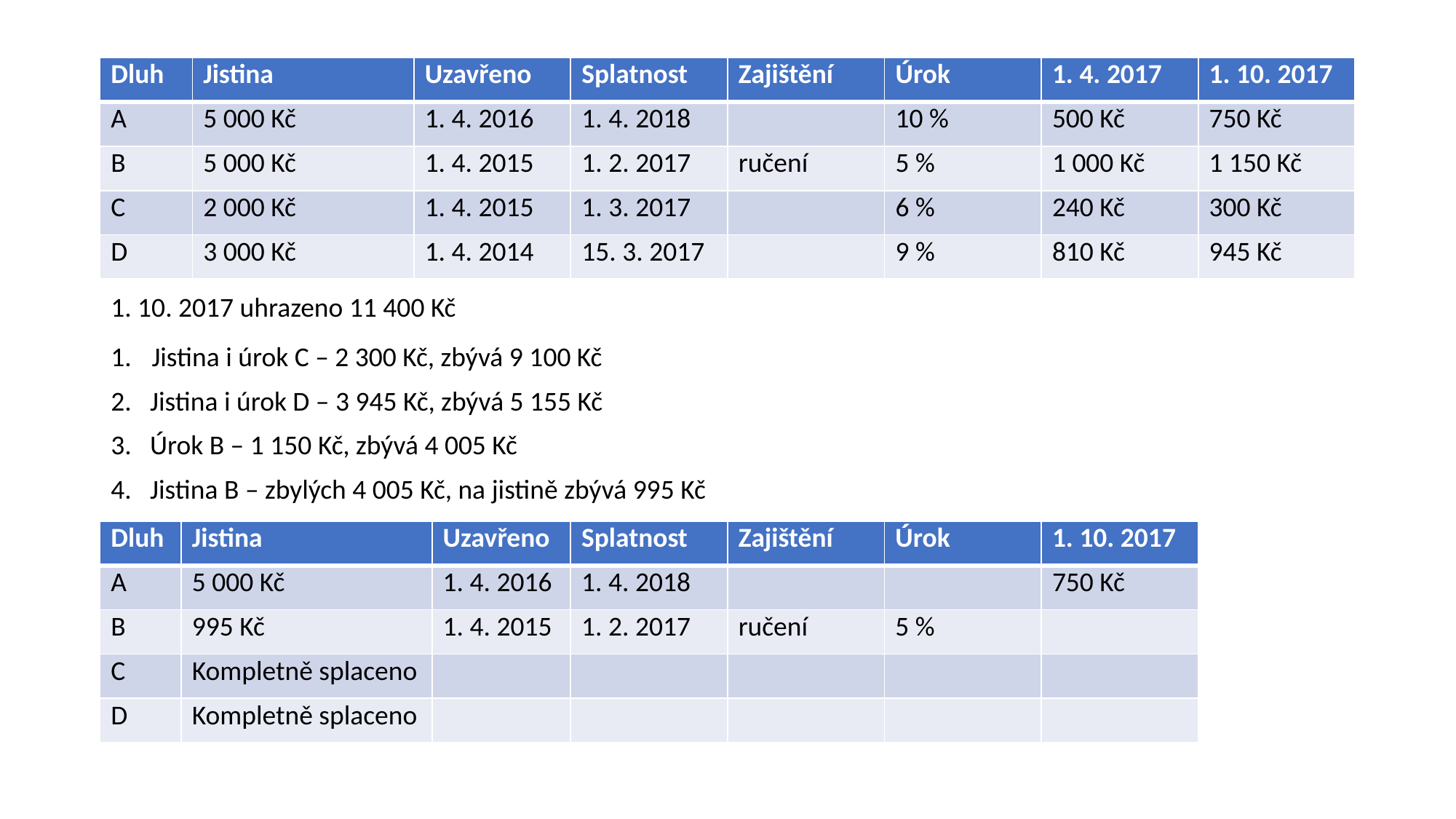

| Dluh | Jistina | Uzavřeno | Splatnost | Zajištění | Úrok | 1. 4. 2017 | 1. 10. 2017 |
| --- | --- | --- | --- | --- | --- | --- | --- |
| A | 5 000 Kč | 1. 4. 2016 | 1. 4. 2018 |  | 10 % | 500 Kč | 750 Kč |
| B | 5 000 Kč | 1. 4. 2015 | 1. 2. 2017 | ručení | 5 % | 1 000 Kč | 1 150 Kč |
| C | 2 000 Kč | 1. 4. 2015 | 1. 3. 2017 |  | 6 % | 240 Kč | 300 Kč |
| D | 3 000 Kč | 1. 4. 2014 | 15. 3. 2017 |  | 9 % | 810 Kč | 945 Kč |
1. 10. 2017 uhrazeno 11 400 Kč
Jistina i úrok C – 2 300 Kč, zbývá 9 100 Kč
2.   Jistina i úrok D – 3 945 Kč, zbývá 5 155 Kč
3.   Úrok B – 1 150 Kč, zbývá 4 005 Kč
4.   Jistina B – zbylých 4 005 Kč, na jistině zbývá 995 Kč
| Dluh | Jistina | Uzavřeno | Splatnost | Zajištění | Úrok | 1. 10. 2017 |
| --- | --- | --- | --- | --- | --- | --- |
| A | 5 000 Kč | 1. 4. 2016 | 1. 4. 2018 |  |  | 750 Kč |
| B | 995 Kč | 1. 4. 2015 | 1. 2. 2017 | ručení | 5 % |  |
| C | Kompletně splaceno |  |  |  |  |  |
| D | Kompletně splaceno |  |  |  |  |  |